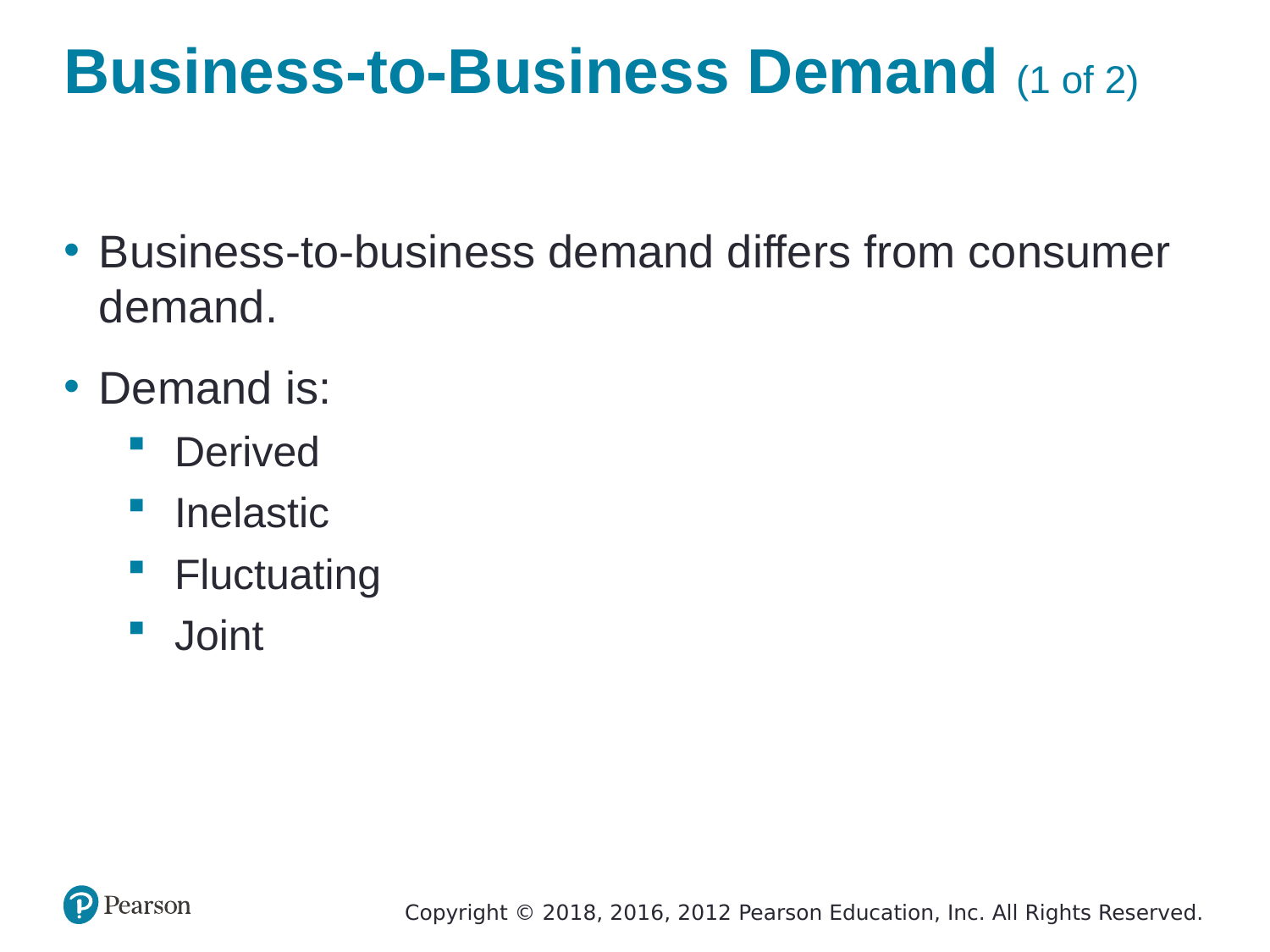

# Business-to-Business Demand (1 of 2)
Business-to-business demand differs from consumer demand.
Demand is:
Derived
Inelastic
Fluctuating
Joint